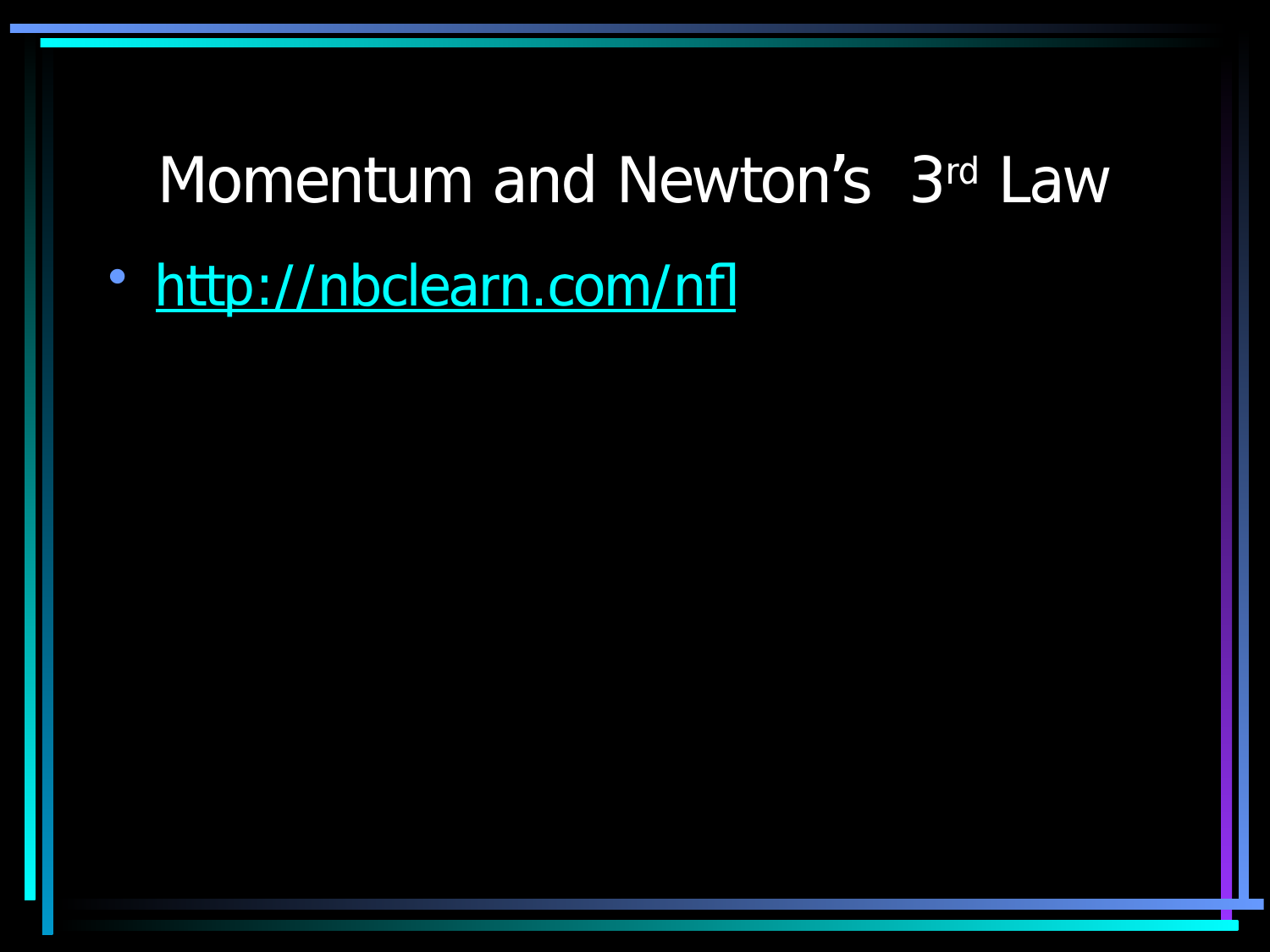

# Momentum and Newton’s  3rd Law
http://nbclearn.com/nfl